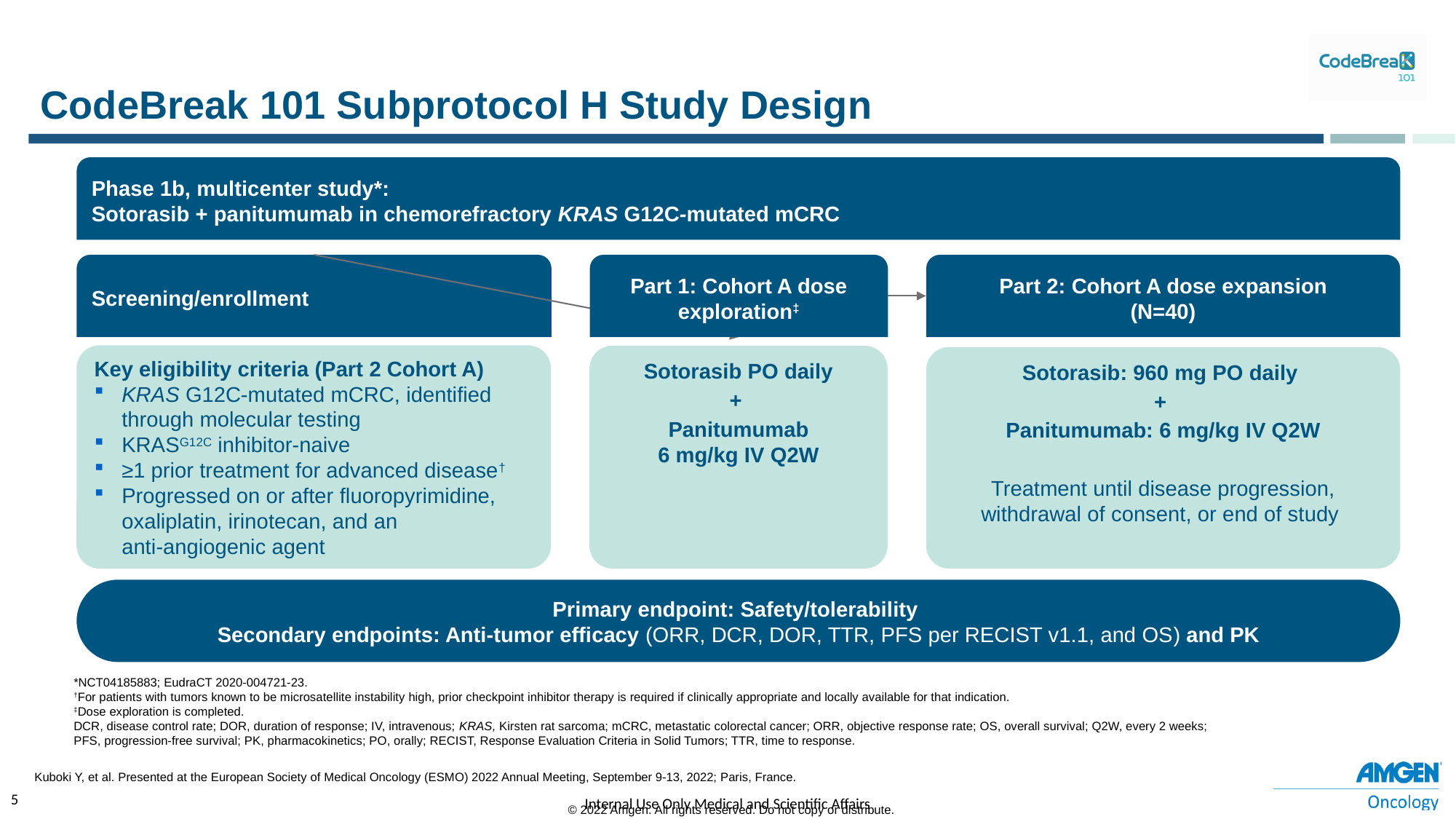

# CodeBreak 101 Subprotocol H Study Design
Phase 1b, multicenter study*:
Sotorasib + panitumumab in chemorefractory KRAS G12C-mutated mCRC

Part 1: Cohort A dose exploration‡

Screening/enrollment
Part 2: Cohort A dose expansion
(N=40)
Key eligibility criteria (Part 2 Cohort A)
KRAS G12C-mutated mCRC, identified through molecular testing
KRASG12C inhibitor-naive
≥1 prior treatment for advanced disease†
Progressed on or after fluoropyrimidine, oxaliplatin, irinotecan, and an
anti-angiogenic agent
Sotorasib PO daily
+
Panitumumab
6 mg/kg IV Q2W
Sotorasib: 960 mg PO daily
+
Panitumumab: 6 mg/kg IV Q2W

Treatment until disease progression, withdrawal of consent, or end of study
Primary endpoint: Safety/tolerability
Secondary endpoints: Anti-tumor efficacy (ORR, DCR, DOR, TTR, PFS per RECIST v1.1, and OS) and PK
*NCT04185883; EudraCT 2020-004721-23.
†For patients with tumors known to be microsatellite instability high, prior checkpoint inhibitor therapy is required if clinically appropriate and locally available for that indication.
‡Dose exploration is completed.
DCR, disease control rate; DOR, duration of response; IV, intravenous; KRAS, Kirsten rat sarcoma; mCRC, metastatic colorectal cancer; ORR, objective response rate; OS, overall survival; Q2W, every 2 weeks;
PFS, progression-free survival; PK, pharmacokinetics; PO, orally; RECIST, Response Evaluation Criteria in Solid Tumors; TTR, time to response.
Kuboki Y, et al. Presented at the European Society of Medical Oncology (ESMO) 2022 Annual Meeting, September 9-13, 2022; Paris, France.